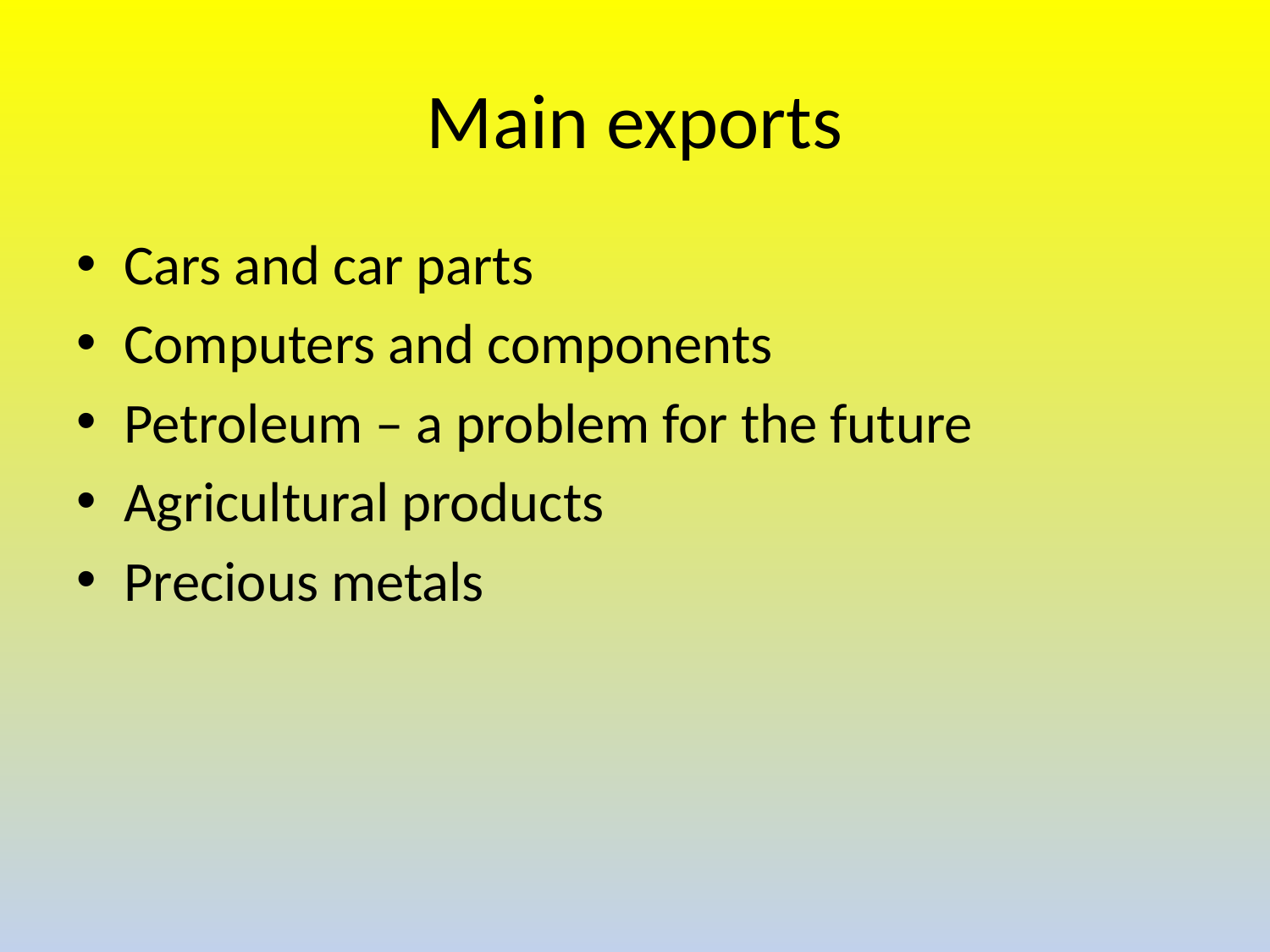

# Main exports
Cars and car parts
Computers and components
Petroleum – a problem for the future
Agricultural products
Precious metals